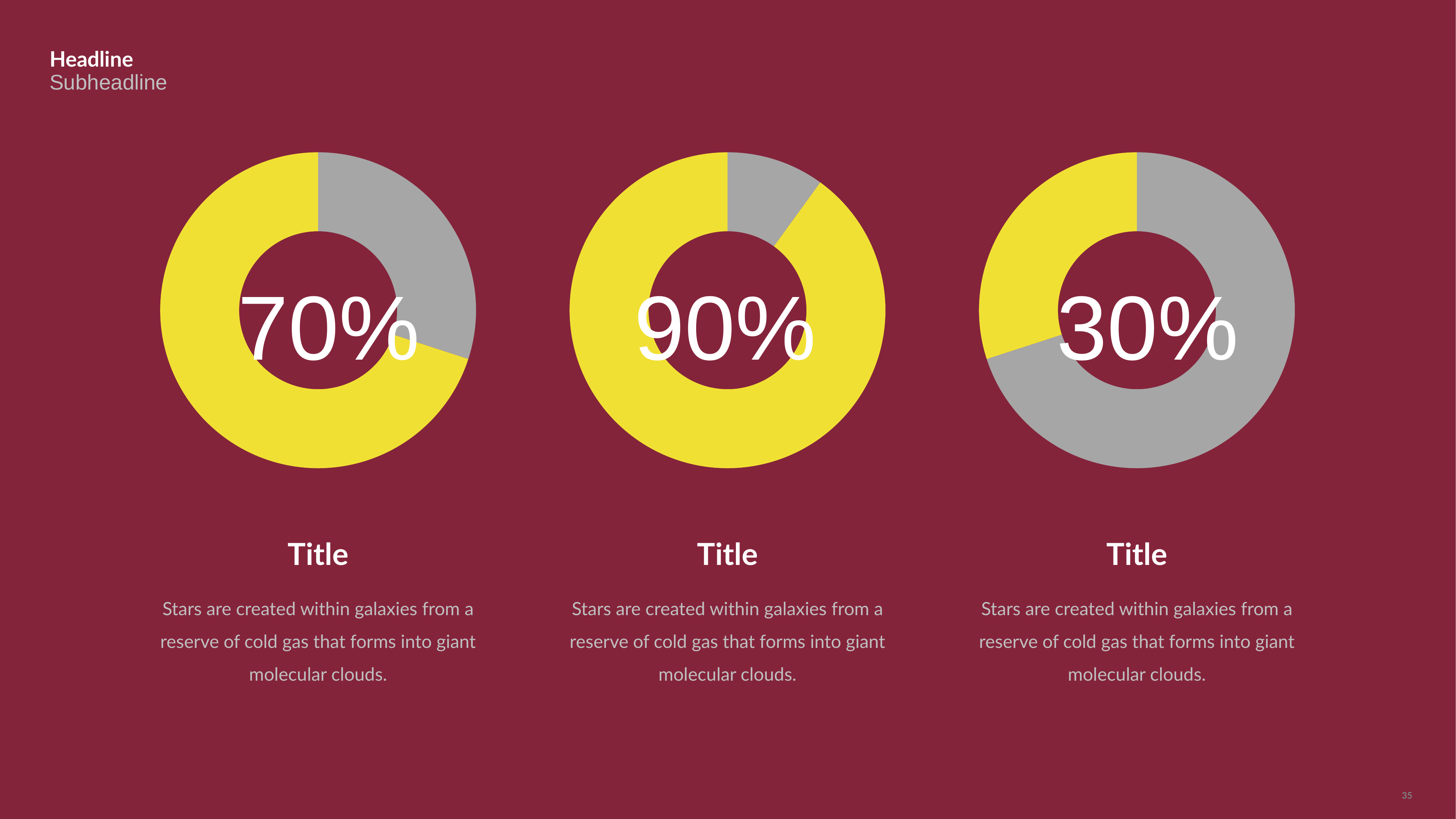

# Headline Subheadline

### Chart

| Category | Sales |
|---|---|
| 1st Qtr | 0.3 |
| 2nd Qtr | 0.7 |

### Chart

| Category | Sales |
|---|---|
| 1st Qtr | 0.1 |
| 2nd Qtr | 0.9 |

### Chart

| Category | Sales |
|---|---|
| 1st Qtr | 0.7 |
| 2nd Qtr | 0.3 |
70%
90%
30%
Title
Stars are created within galaxies from a reserve of cold gas that forms into giant molecular clouds.

Title
Stars are created within galaxies from a reserve of cold gas that forms into giant molecular clouds.

Title
Stars are created within galaxies from a reserve of cold gas that forms into giant molecular clouds.

35